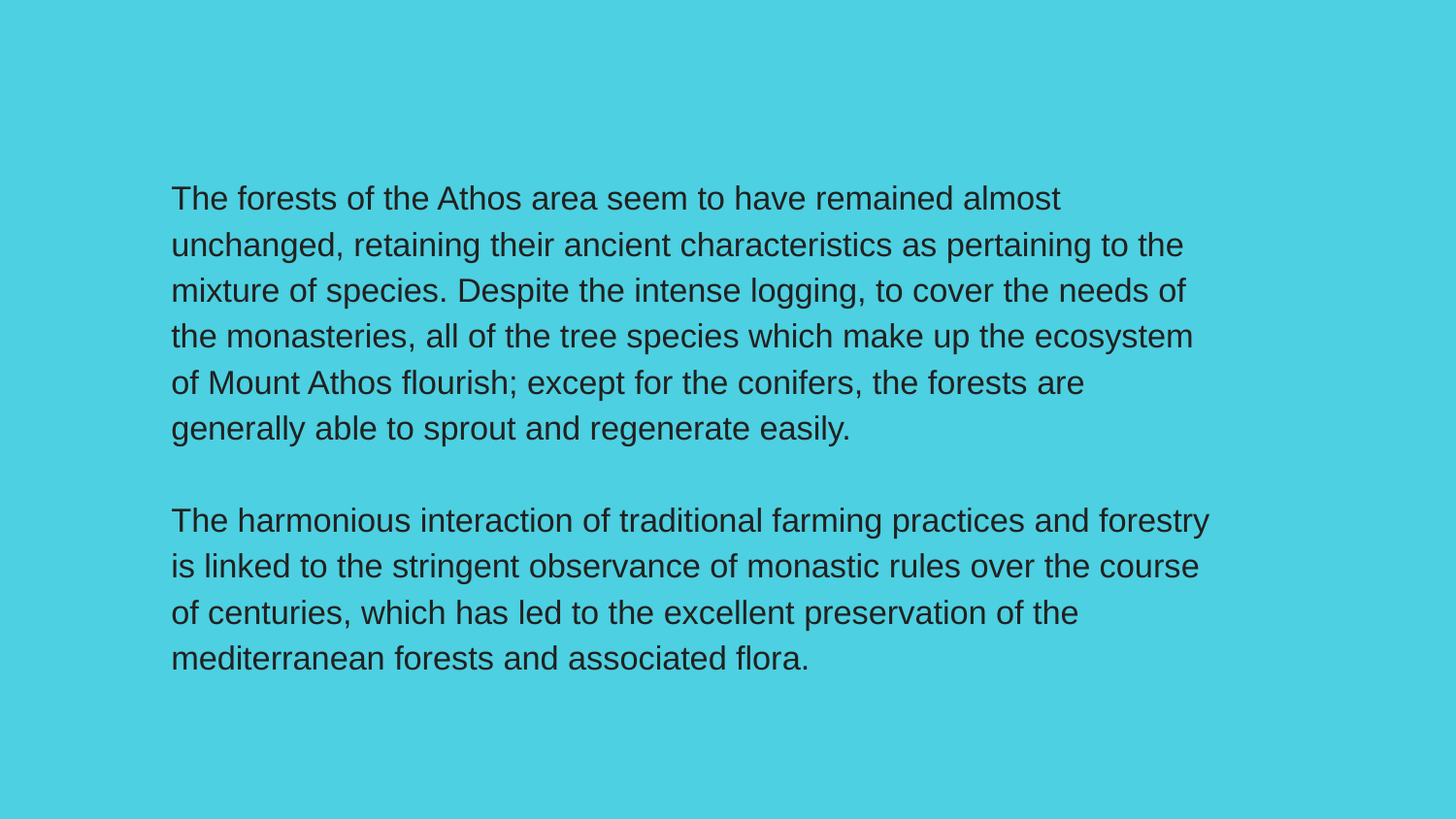

The forests of the Athos area seem to have remained almost unchanged, retaining their ancient characteristics as pertaining to the mixture of species. Despite the intense logging, to cover the needs of the monasteries, all of the tree species which make up the ecosystem of Mount Athos flourish; except for the conifers, the forests are generally able to sprout and regenerate easily.

The harmonious interaction of traditional farming practices and forestry is linked to the stringent observance of monastic rules over the course of centuries, which has led to the excellent preservation of the mediterranean forests and associated flora.